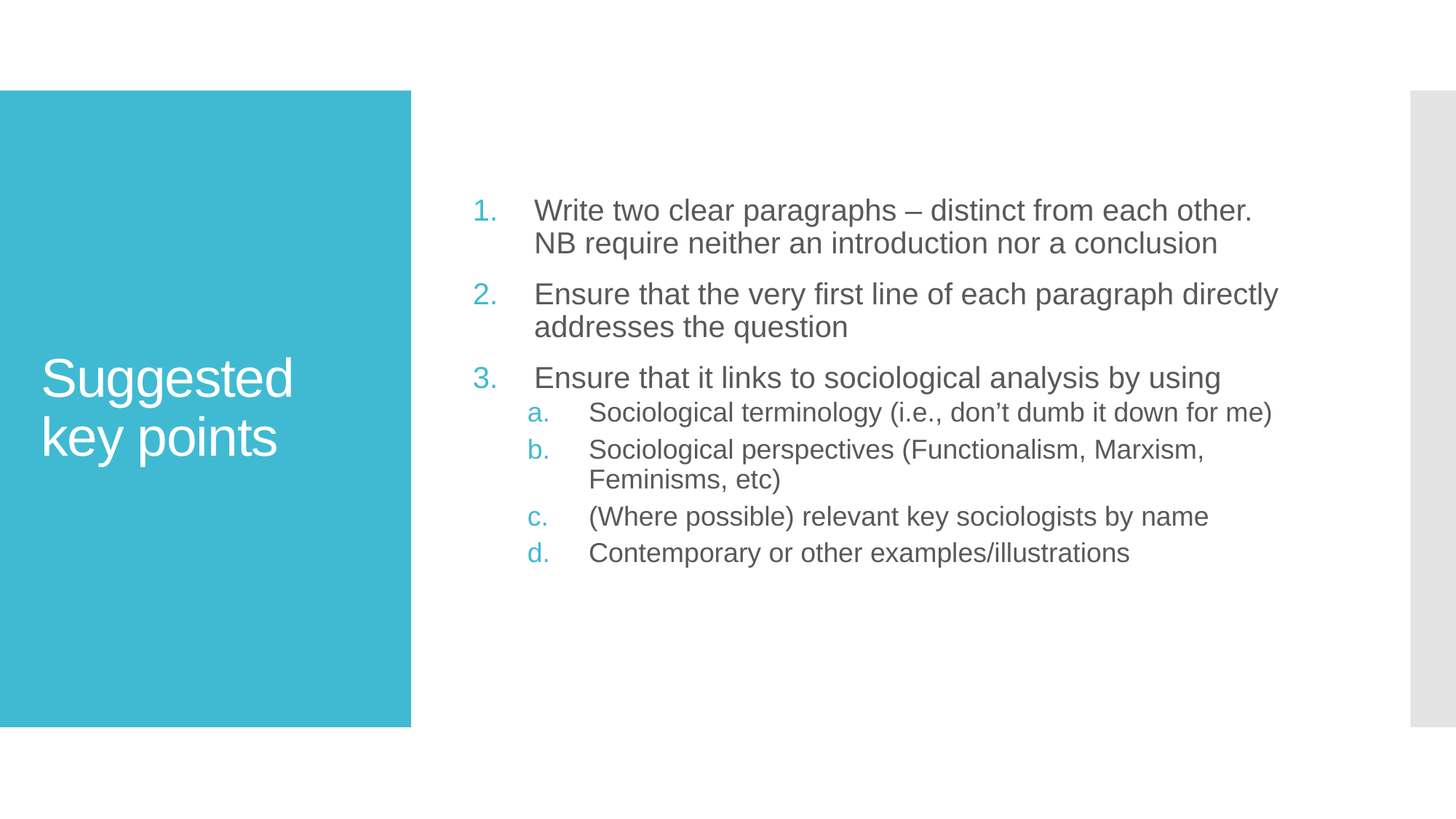

Write two clear paragraphs – distinct from each other.
NB require neither an introduction nor a conclusion
Ensure that the very first line of each paragraph directly addresses the question
Ensure that it links to sociological analysis by using
Sociological terminology (i.e., don’t dumb it down for me)
Sociological perspectives (Functionalism, Marxism, Feminisms, etc)
(Where possible) relevant key sociologists by name
Contemporary or other examples/illustrations

# Suggested key points